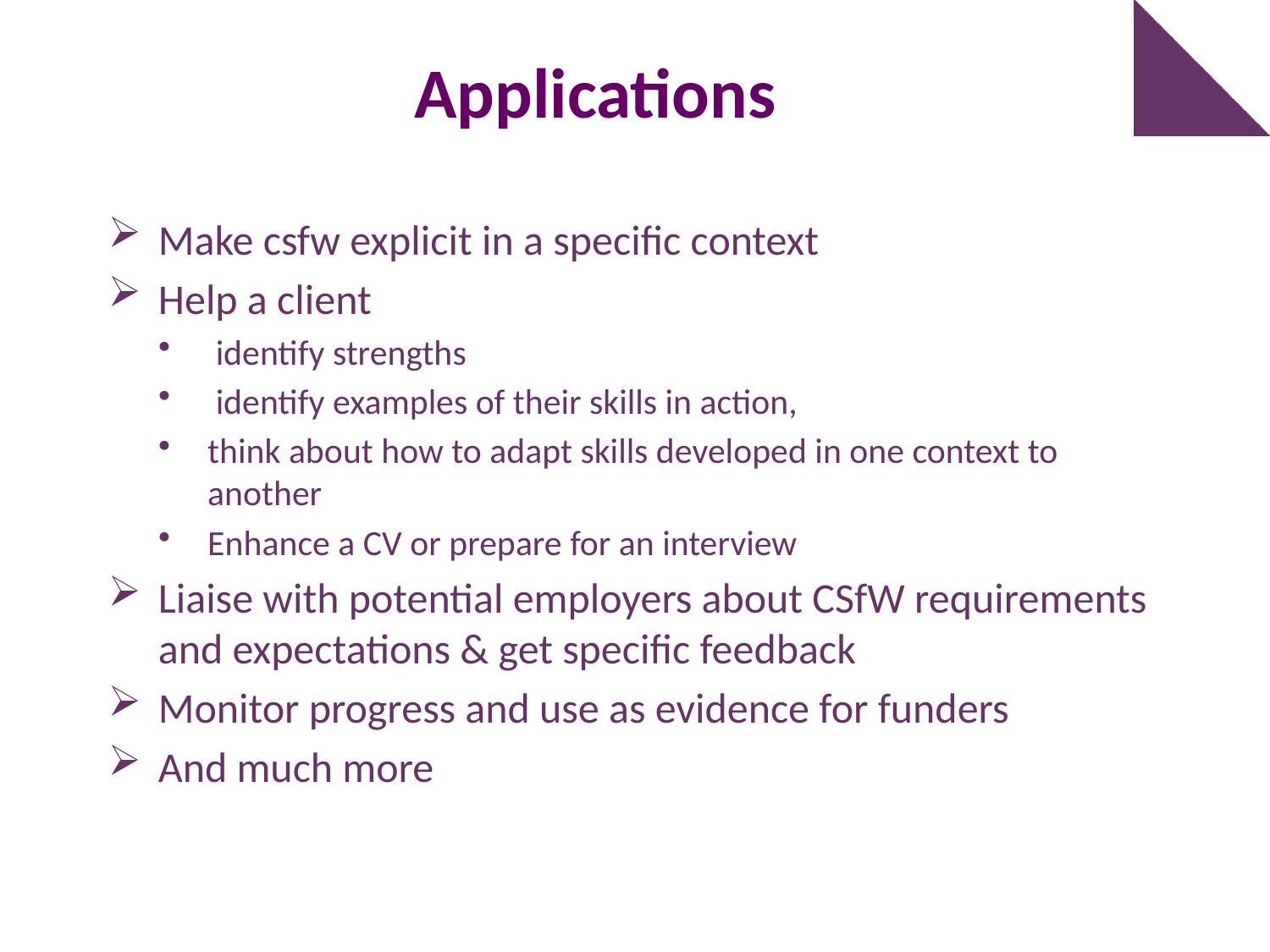

# Applications
Make csfw explicit in a specific context
Help a client
 identify strengths
 identify examples of their skills in action,
think about how to adapt skills developed in one context to another
Enhance a CV or prepare for an interview
Liaise with potential employers about CSfW requirements and expectations & get specific feedback
Monitor progress and use as evidence for funders
And much more